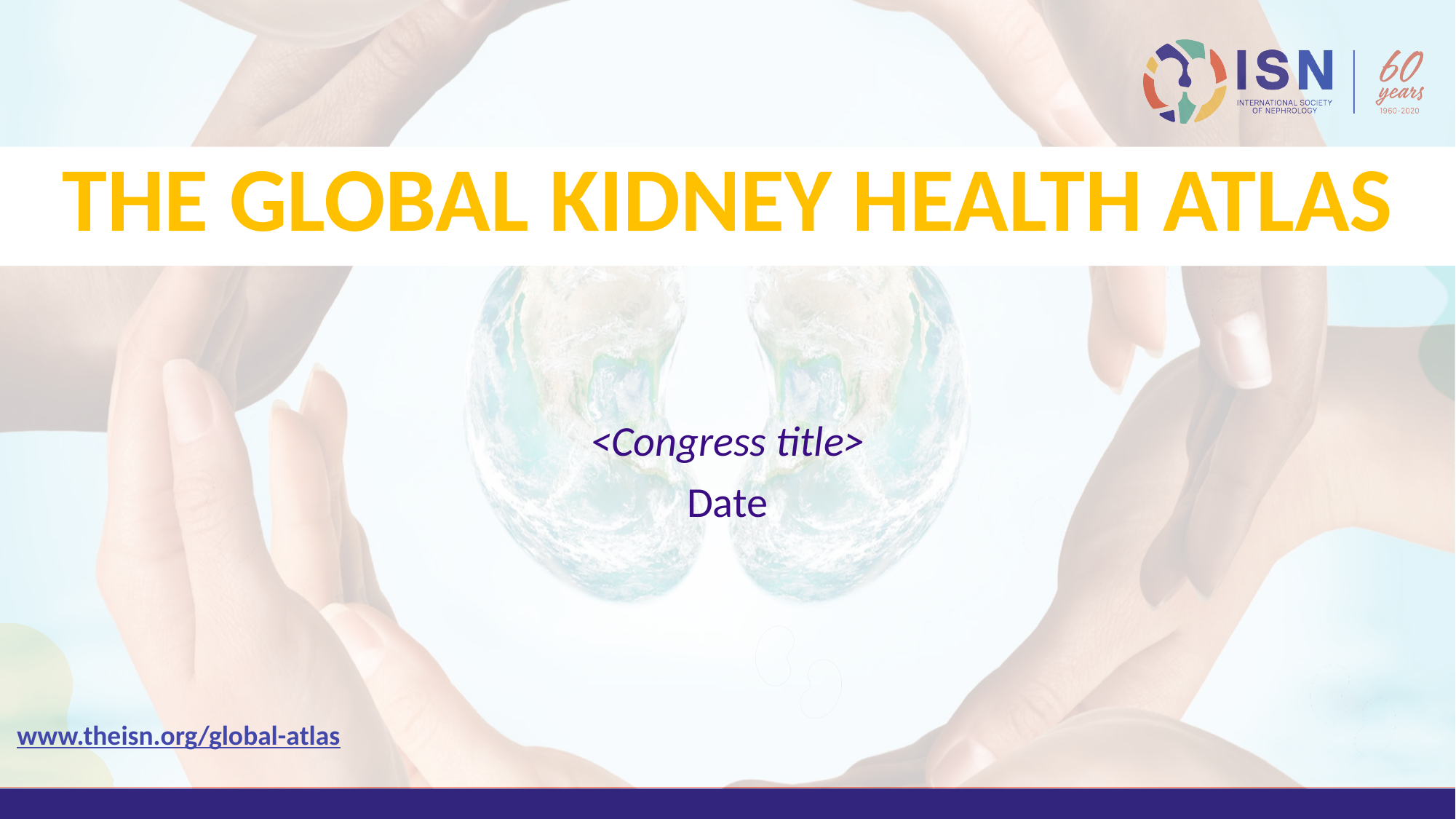

THE GLOBAL KIDNEY HEALTH ATLAS
<Congress title>
Date
www.theisn.org/global-atlas